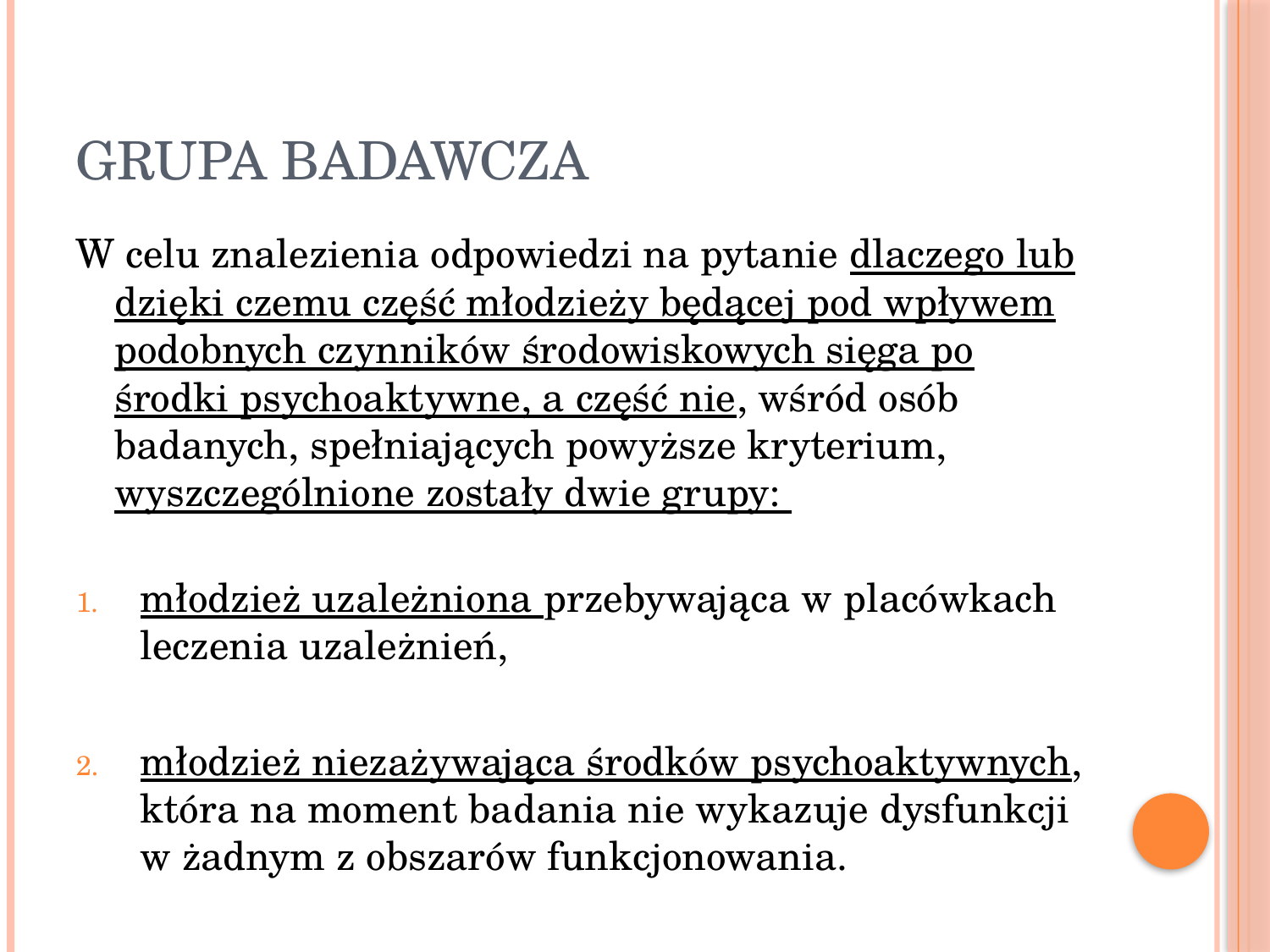

# Grupa badawcza
W celu znalezienia odpowiedzi na pytanie dlaczego lub dzięki czemu część młodzieży będącej pod wpływem podobnych czynników środowiskowych sięga po środki psychoaktywne, a część nie, wśród osób badanych, spełniających powyższe kryterium, wyszczególnione zostały dwie grupy:

młodzież uzależniona przebywająca w placówkach leczenia uzależnień,

młodzież niezażywająca środków psychoaktywnych, która na moment badania nie wykazuje dysfunkcji w żadnym z obszarów funkcjonowania.